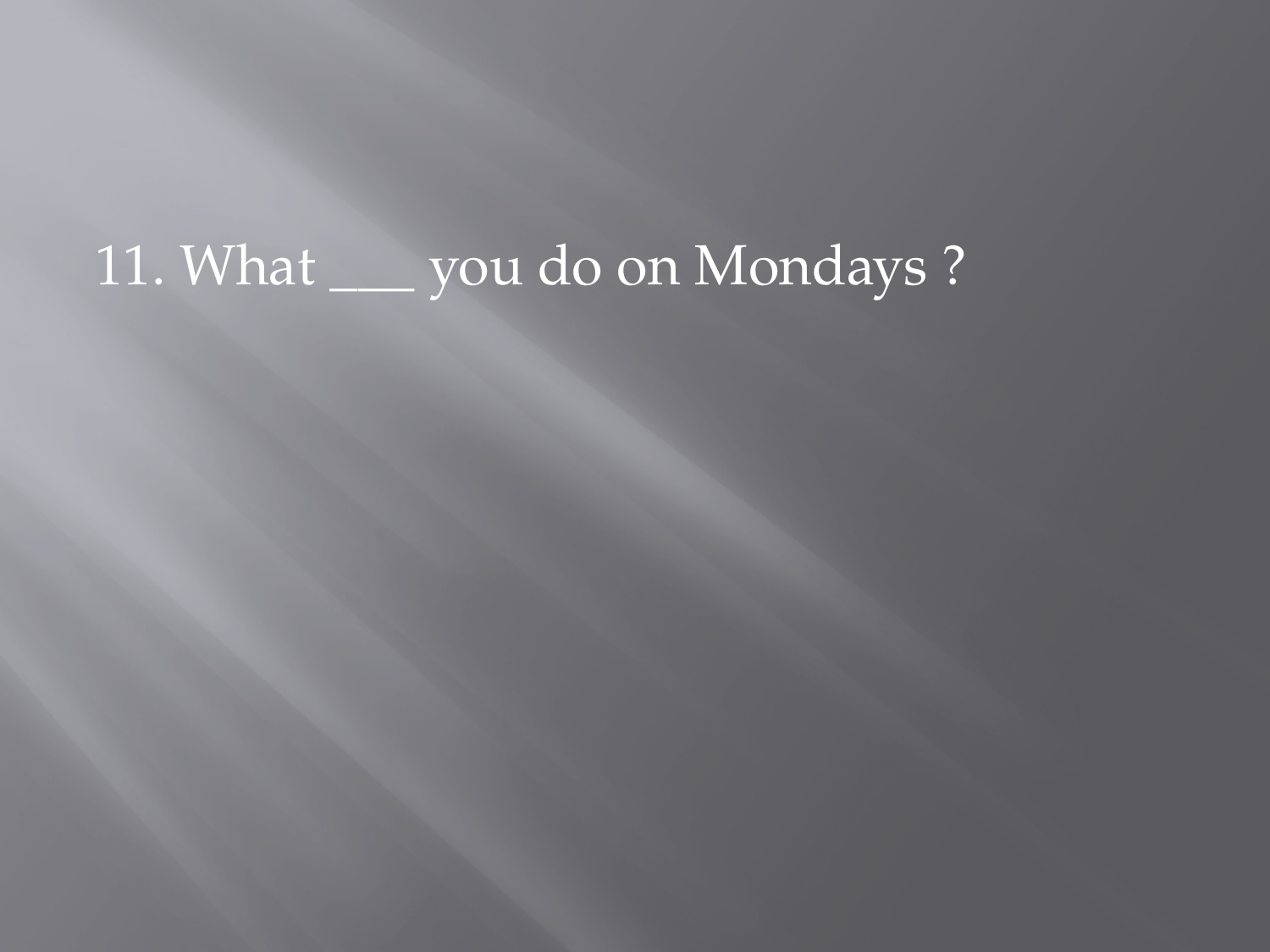

11. What ___ you do on Mondays ?